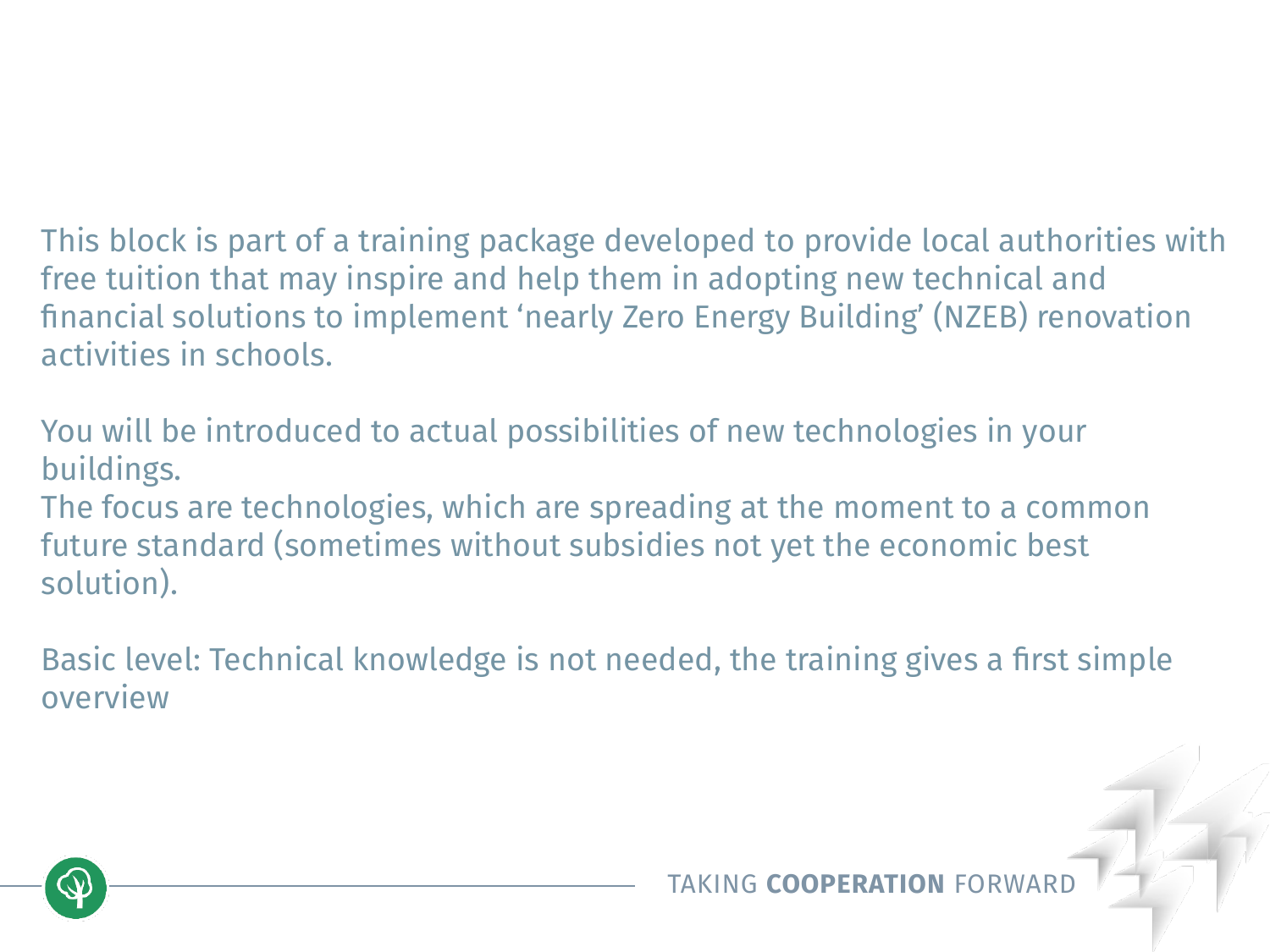

This block is part of a training package developed to provide local authorities with free tuition that may inspire and help them in adopting new technical and financial solutions to implement ‘nearly Zero Energy Building’ (NZEB) renovation activities in schools.

You will be introduced to actual possibilities of new technologies in your buildings.
The focus are technologies, which are spreading at the moment to a common future standard (sometimes without subsidies not yet the economic best solution).

Basic level: Technical knowledge is not needed, the training gives a first simple overview